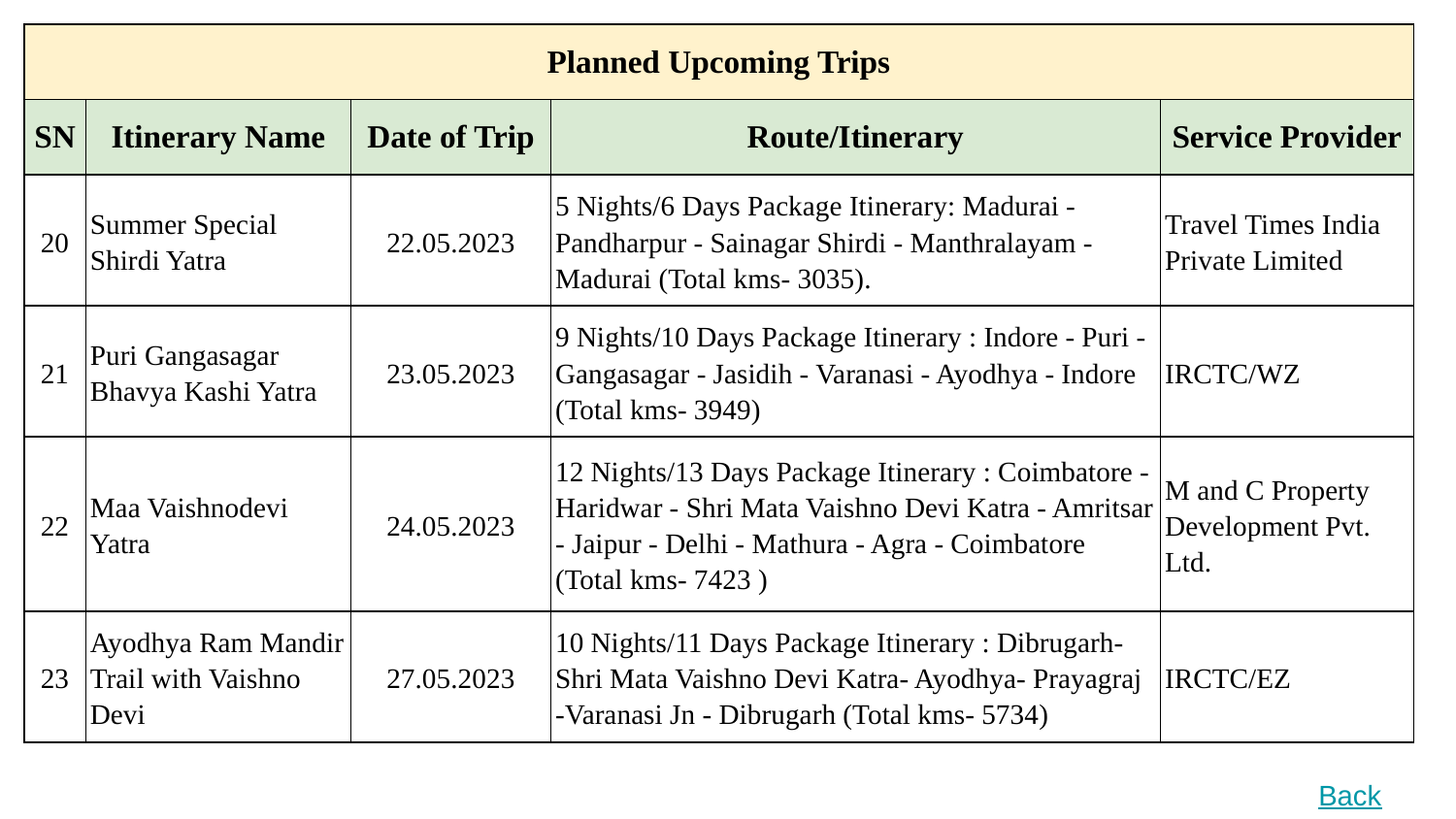

| Planned Upcoming Trips |  |  |  |  |
| --- | --- | --- | --- | --- |
| SN | Itinerary Name | Date of Trip | Route/Itinerary | Service Provider |
| 20 | Summer Special Shirdi Yatra | 22.05.2023 | 5 Nights/6 Days Package Itinerary: Madurai - Pandharpur - Sainagar Shirdi - Manthralayam - Madurai (Total kms- 3035). | Travel Times India Private Limited |
| 21 | Puri Gangasagar Bhavya Kashi Yatra | 23.05.2023 | 9 Nights/10 Days Package Itinerary : Indore - Puri - Gangasagar - Jasidih - Varanasi - Ayodhya - Indore (Total kms- 3949) | IRCTC/WZ |
| 22 | Maa Vaishnodevi Yatra | 24.05.2023 | 12 Nights/13 Days Package Itinerary : Coimbatore - Haridwar - Shri Mata Vaishno Devi Katra - Amritsar - Jaipur - Delhi - Mathura - Agra - Coimbatore (Total kms- 7423 ) | M and C Property Development Pvt. Ltd. |
| 23 | Ayodhya Ram Mandir Trail with Vaishno Devi | 27.05.2023 | 10 Nights/11 Days Package Itinerary : Dibrugarh- Shri Mata Vaishno Devi Katra- Ayodhya- Prayagraj -Varanasi Jn - Dibrugarh (Total kms- 5734) | IRCTC/EZ |
Back